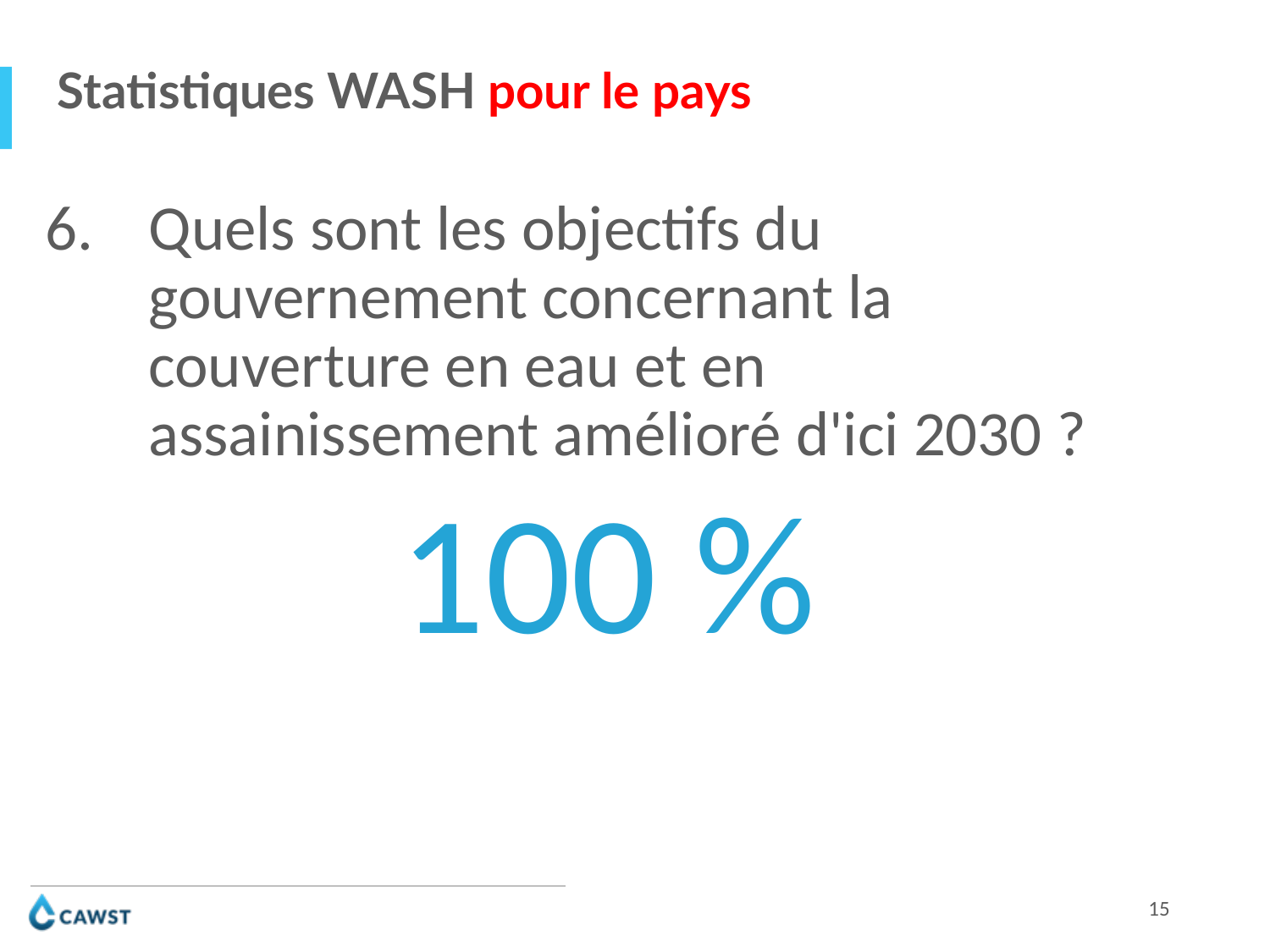

Statistiques WASH pour le pays

Quels sont les objectifs du gouvernement concernant la couverture en eau et en assainissement amélioré d'ici 2030 ?
100 %
15